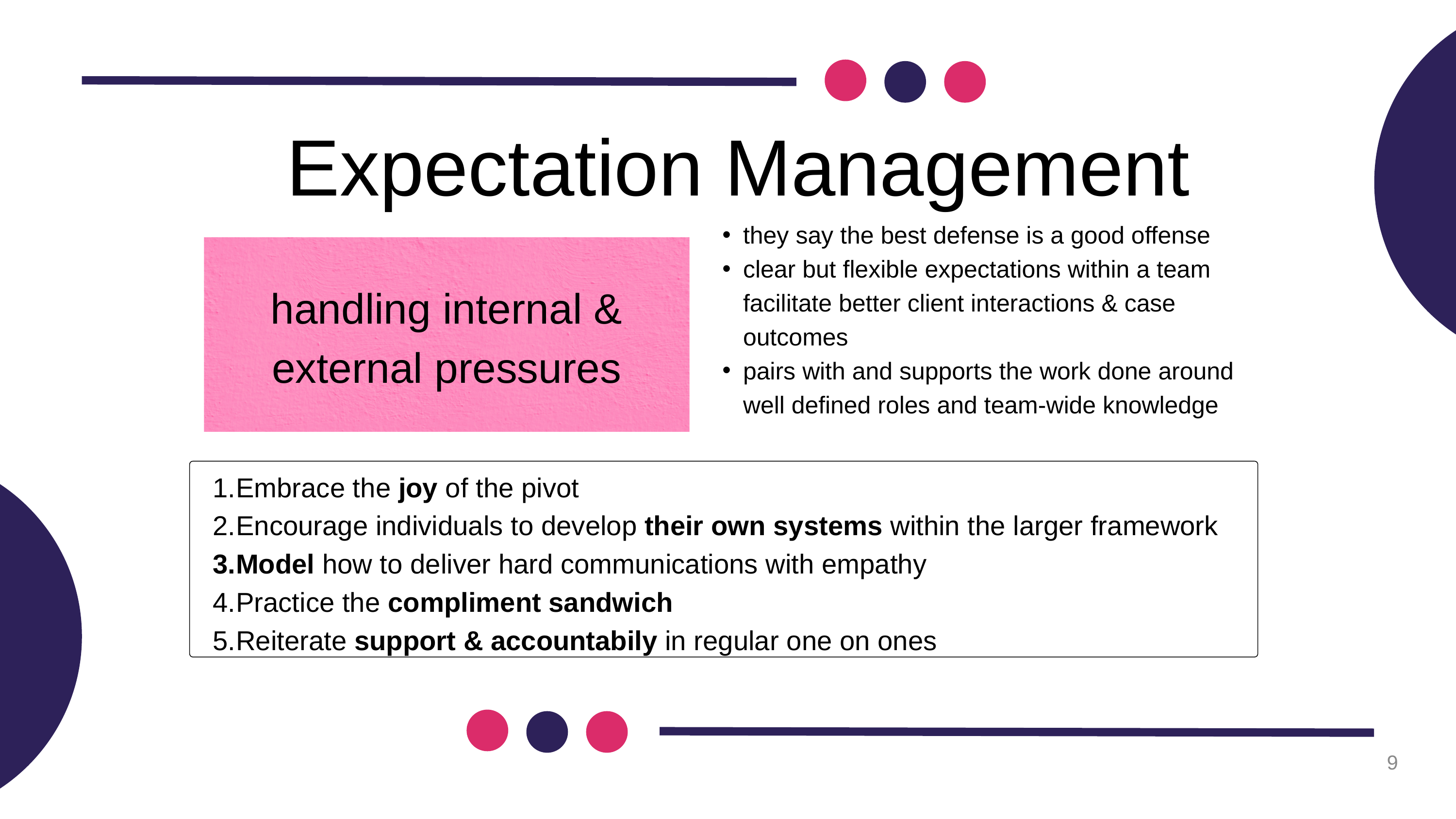

Expectation Management

they say the best defense is a good offense
clear but flexible expectations within a team facilitate better client interactions & case outcomes
pairs with and supports the work done around well defined roles and team-wide knowledge

handling internal &
external pressures

Embrace the joy of the pivot
Encourage individuals to develop their own systems within the larger framework
Model how to deliver hard communications with empathy
Practice the compliment sandwich
Reiterate support & accountabily in regular one on ones

9